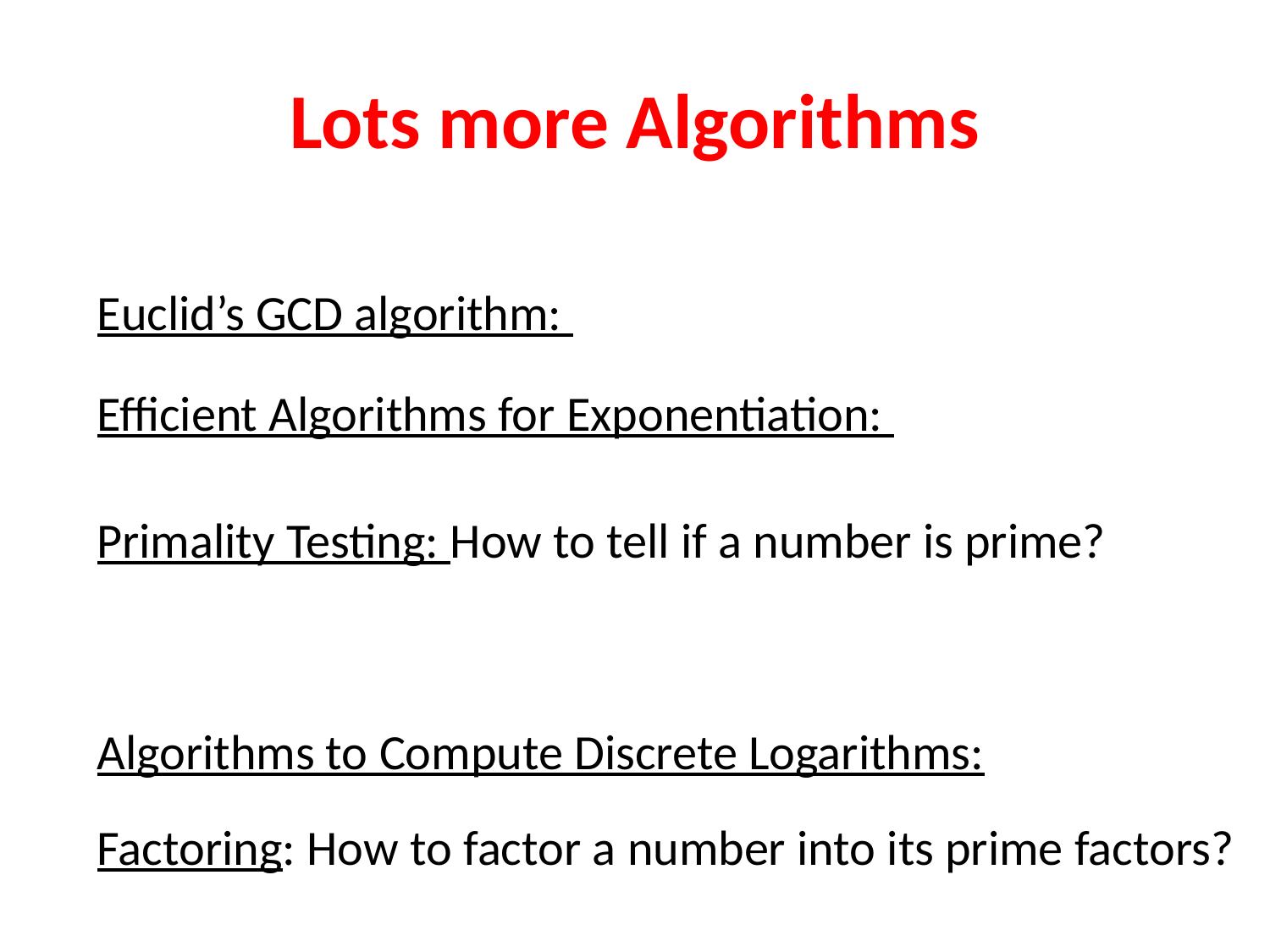

# Lots more Algorithms
Euclid’s GCD algorithm:
Efficient Algorithms for Exponentiation:
Primality Testing: How to tell if a number is prime?
Algorithms to Compute Discrete Logarithms:
Factoring: How to factor a number into its prime factors?